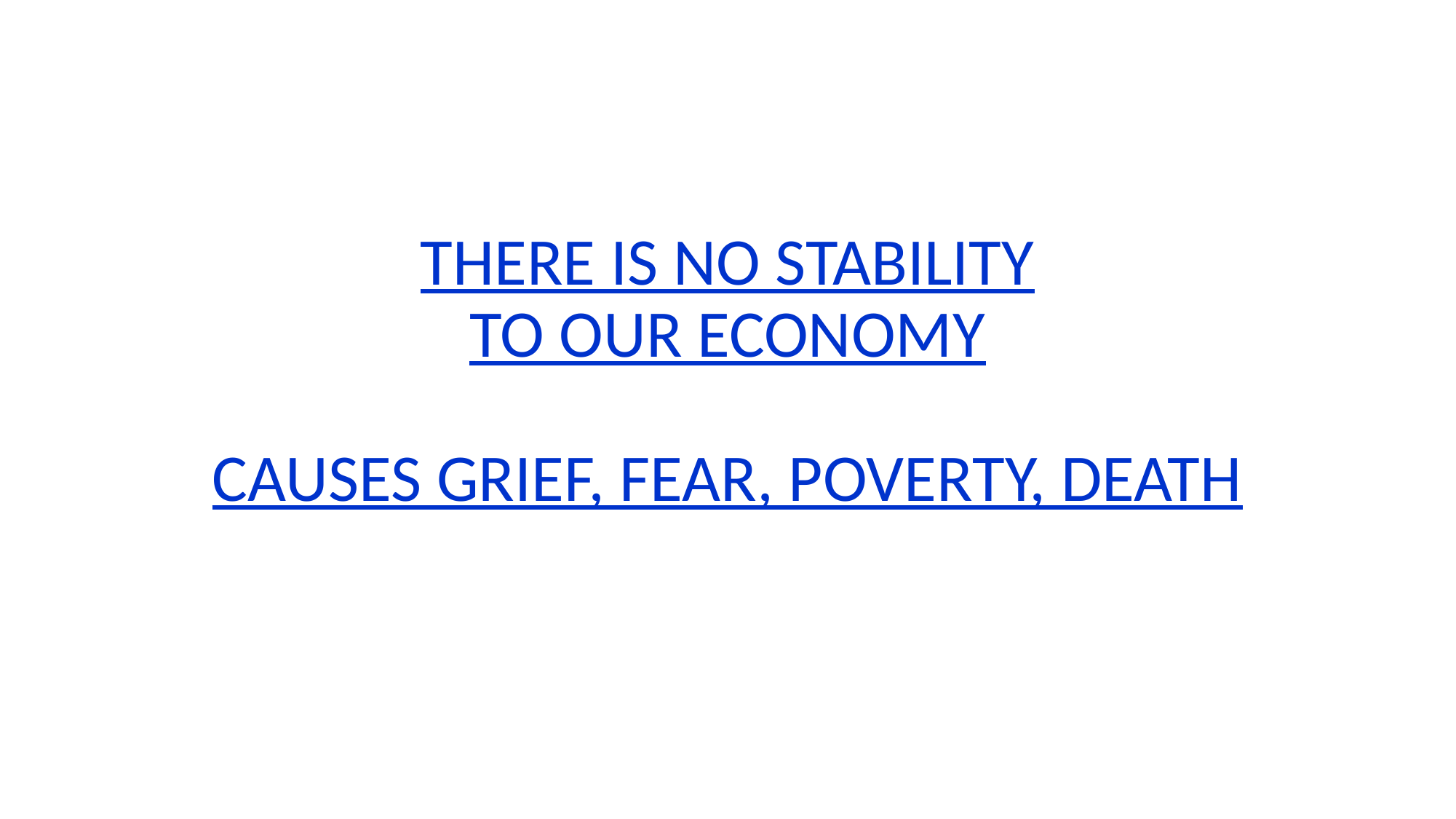

# THERE IS NO STABILITY TO OUR ECONOMY CAUSES GRIEF, FEAR, POVERTY, DEATH